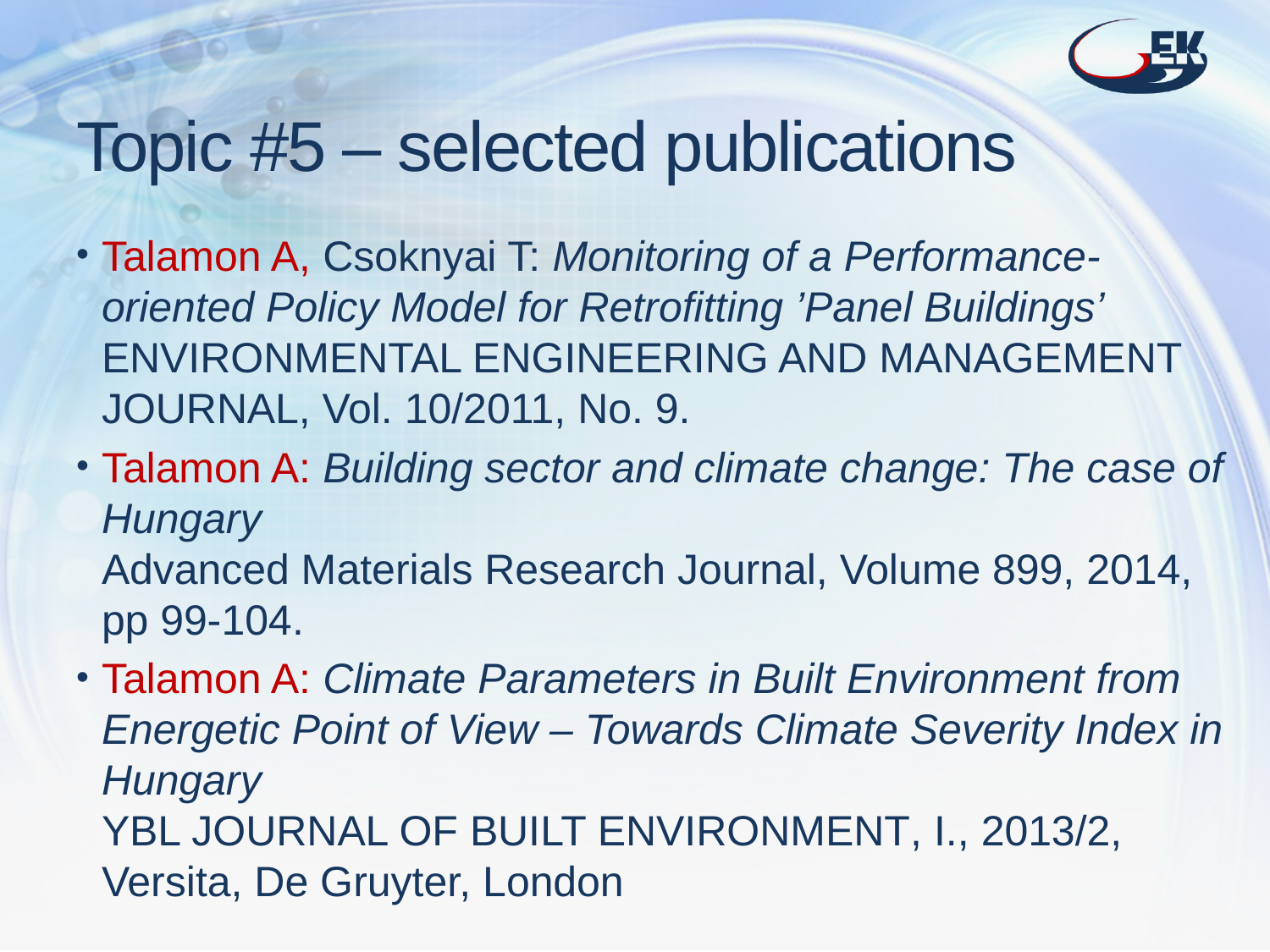

# Topic #5 – selected publications
Talamon A, Csoknyai T: Monitoring of a Performance-oriented Policy Model for Retrofitting ’Panel Buildings’
Environmental Engineering and Management Journal, Vol. 10/2011, No. 9.
Talamon A: Building sector and climate change: The case of Hungary
Advanced Materials Research Journal, Volume 899, 2014, pp 99-104.
Talamon A: Climate Parameters in Built Environment from Energetic Point of View – Towards Climate Severity Index in Hungary
Ybl Journal of Built Environment, I., 2013/2, Versita, De Gruyter, London